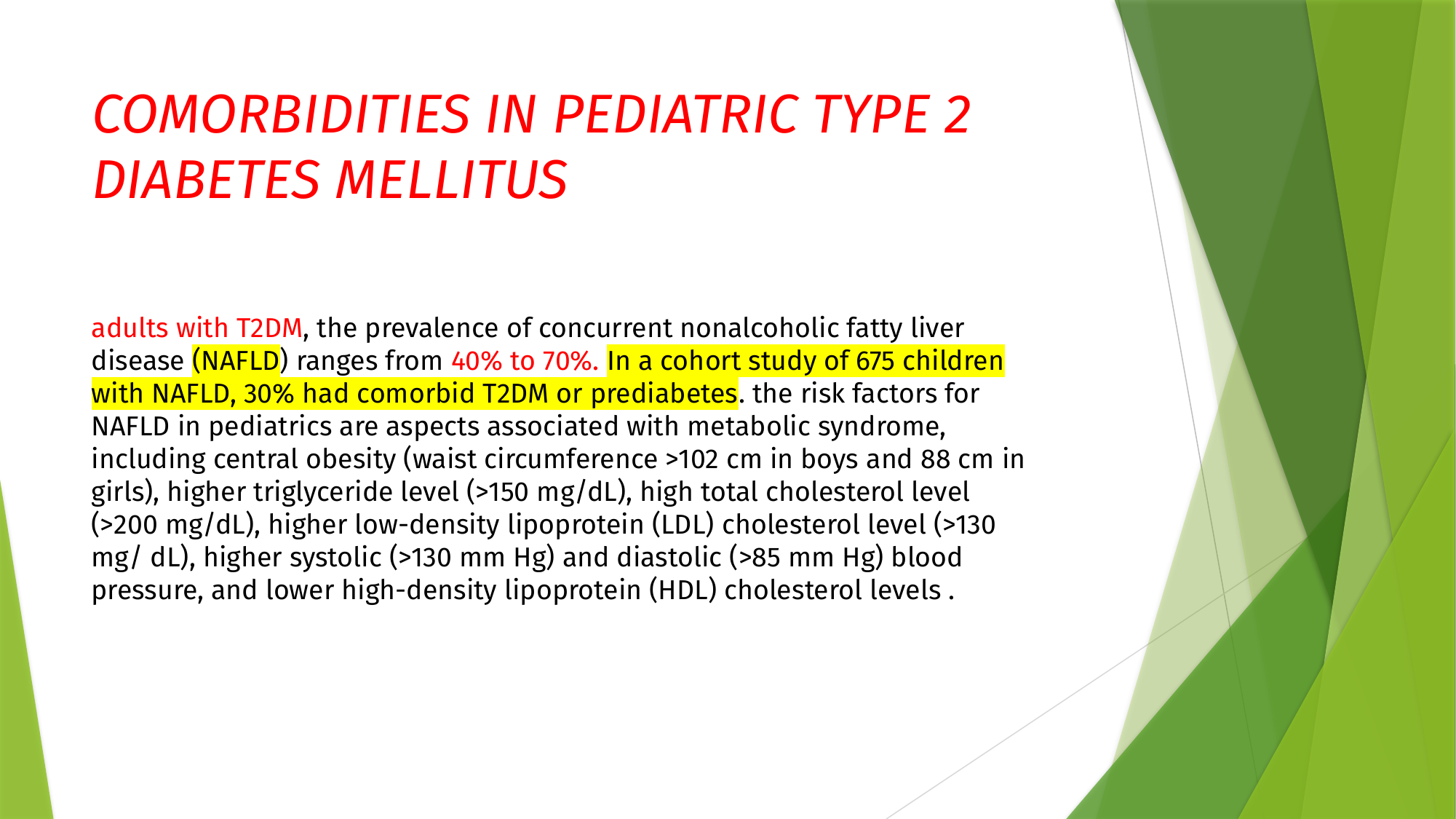

# COMORBIDITIES IN PEDIATRIC TYPE 2 DIABETES MELLITUS
adults with T2DM, the prevalence of concurrent nonalcoholic fatty liver disease (NAFLD) ranges from 40% to 70%. In a cohort study of 675 children with NAFLD, 30% had comorbid T2DM or prediabetes. the risk factors for NAFLD in pediatrics are aspects associated with metabolic syndrome, including central obesity (waist circumference >102 cm in boys and 88 cm in girls), higher triglyceride level (>150 mg/dL), high total cholesterol level (>200 mg/dL), higher low-density lipoprotein (LDL) cholesterol level (>130 mg/ dL), higher systolic (>130 mm Hg) and diastolic (>85 mm Hg) blood pressure, and lower high-density lipoprotein (HDL) cholesterol levels .